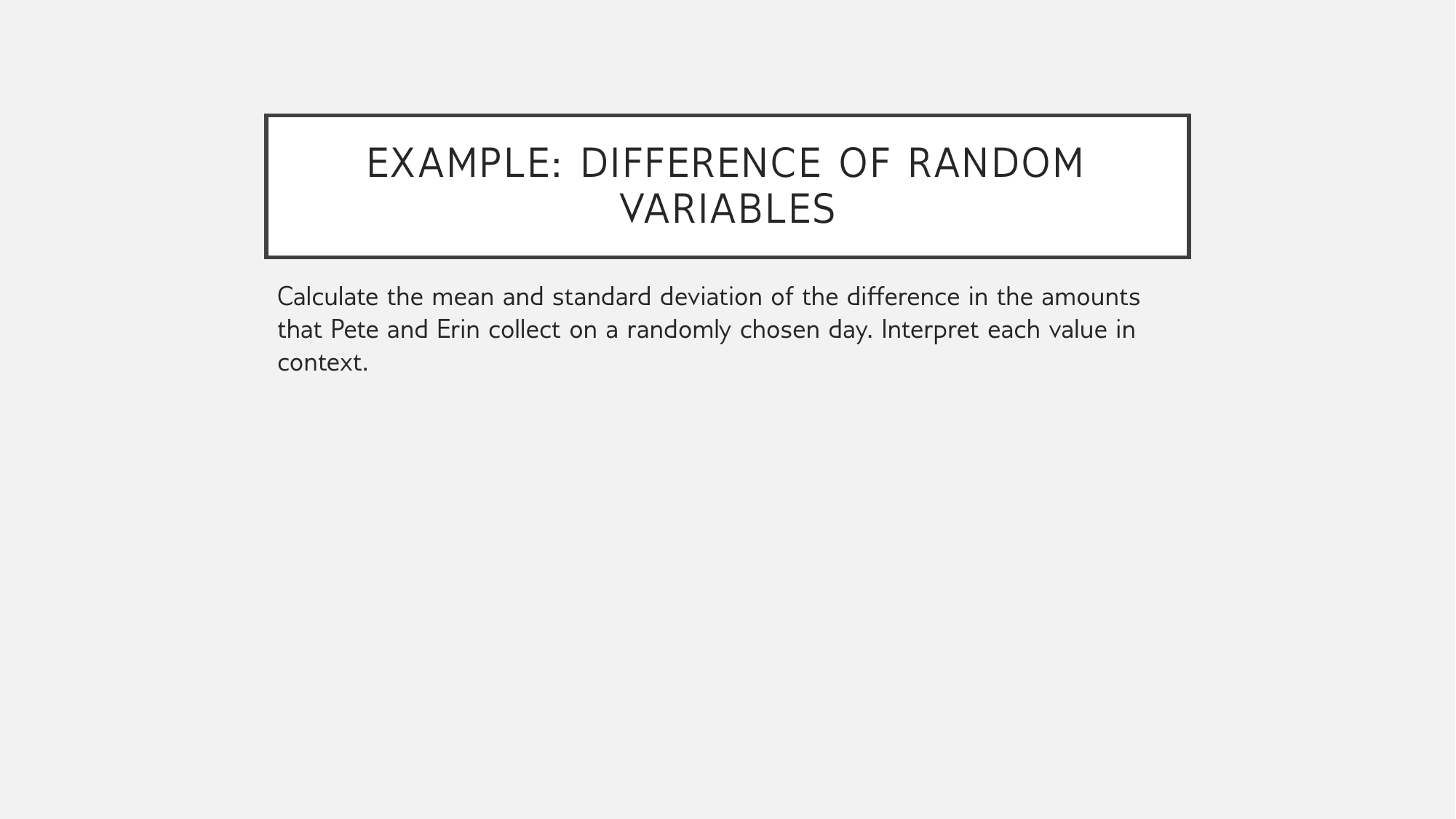

# Example: Difference of Random Variables
Calculate the mean and standard deviation of the difference in the amounts that Pete and Erin collect on a randomly chosen day. Interpret each value in context.